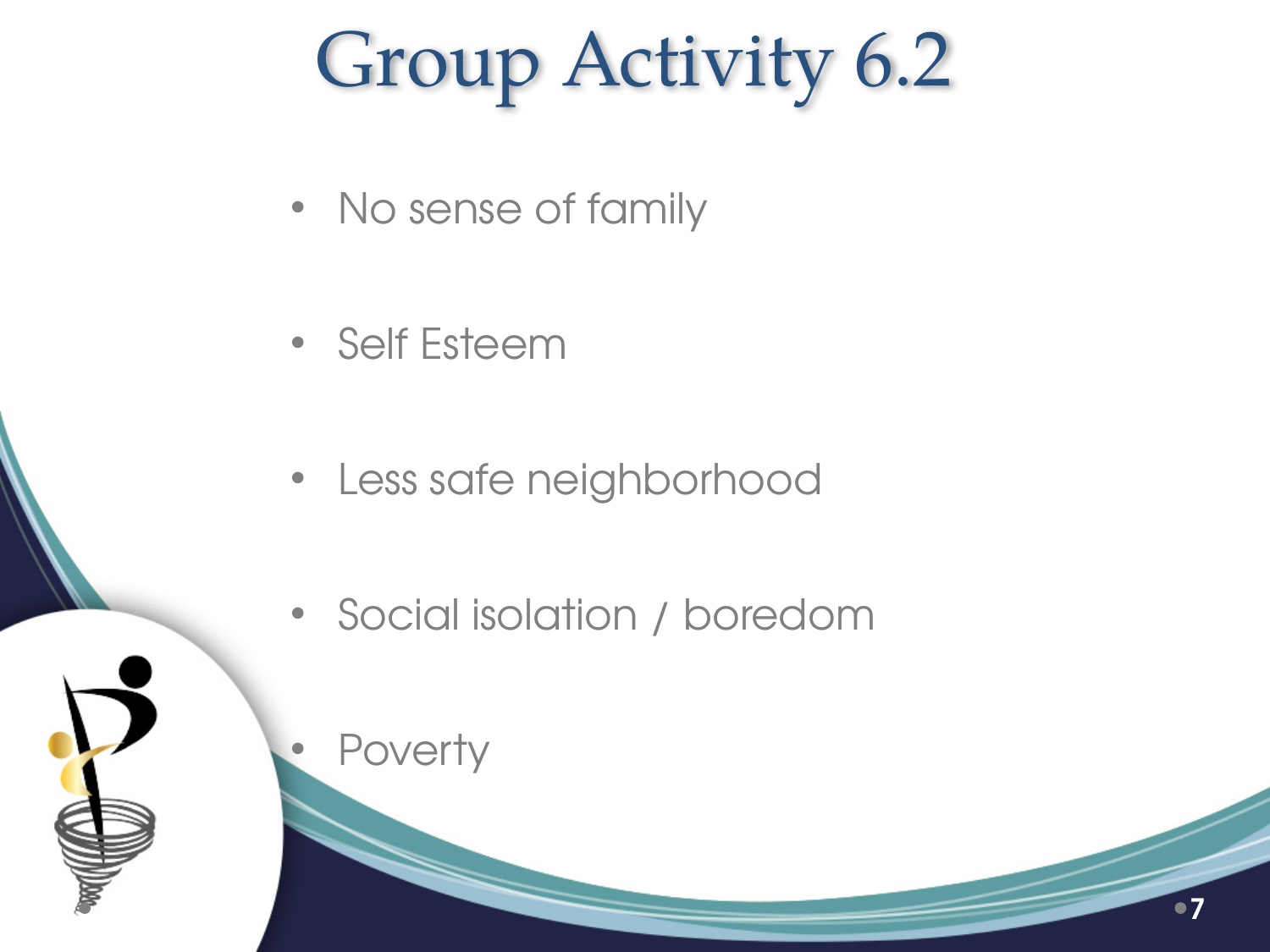

# Group Activity 6.2
No sense of family
Self Esteem
Less safe neighborhood
Social isolation / boredom
Poverty
7